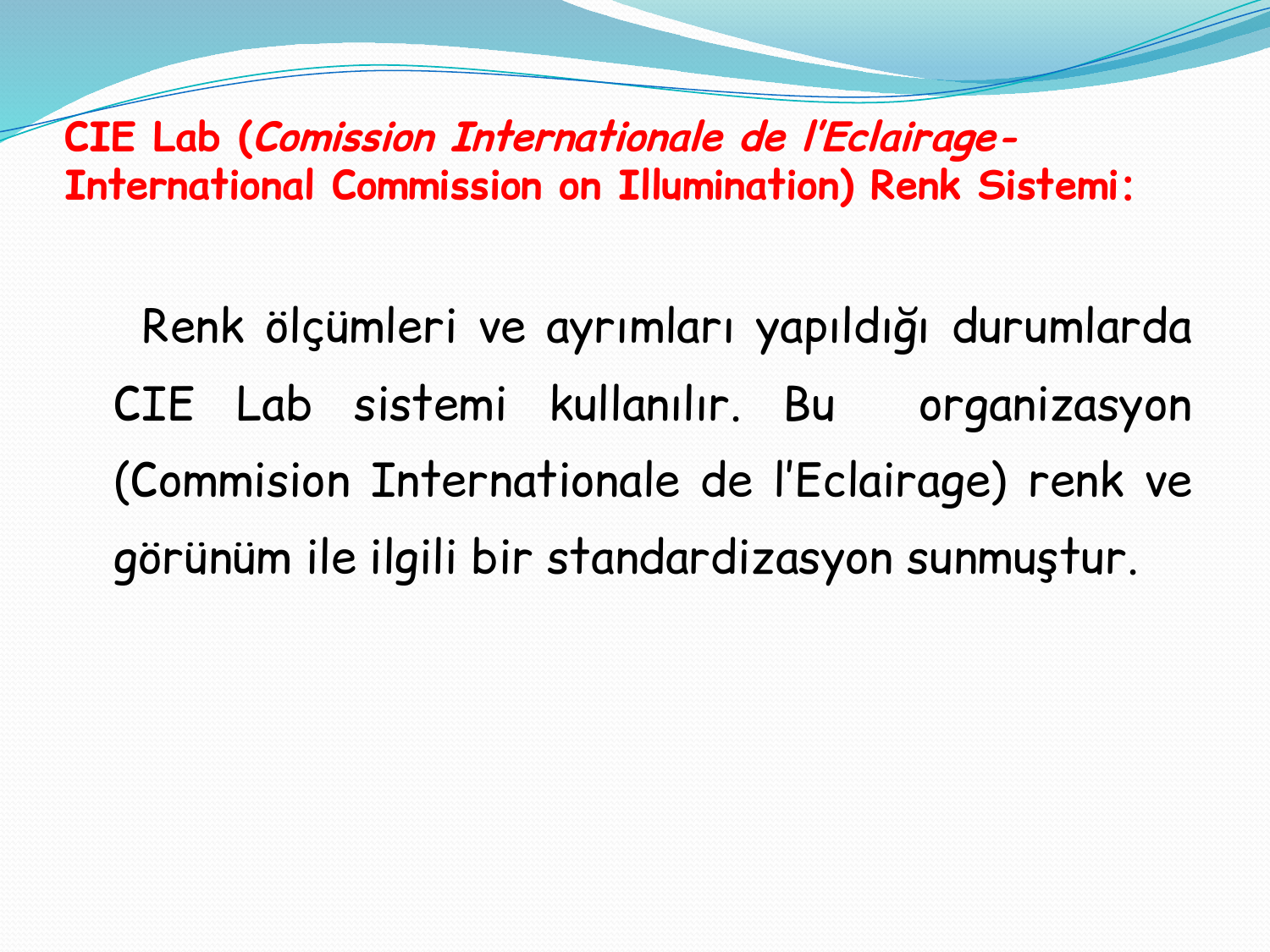

# CIE Lab (Comission Internationale de l’Eclairage-International Commission on Illumination) Renk Sistemi:
   Renk ölçümleri ve ayrımları yapıldığı durumlarda CIE Lab sistemi kullanılır. Bu  organizasyon (Commision Internationale de l’Eclairage) renk ve görünüm ile ilgili bir standardizasyon sunmuştur.